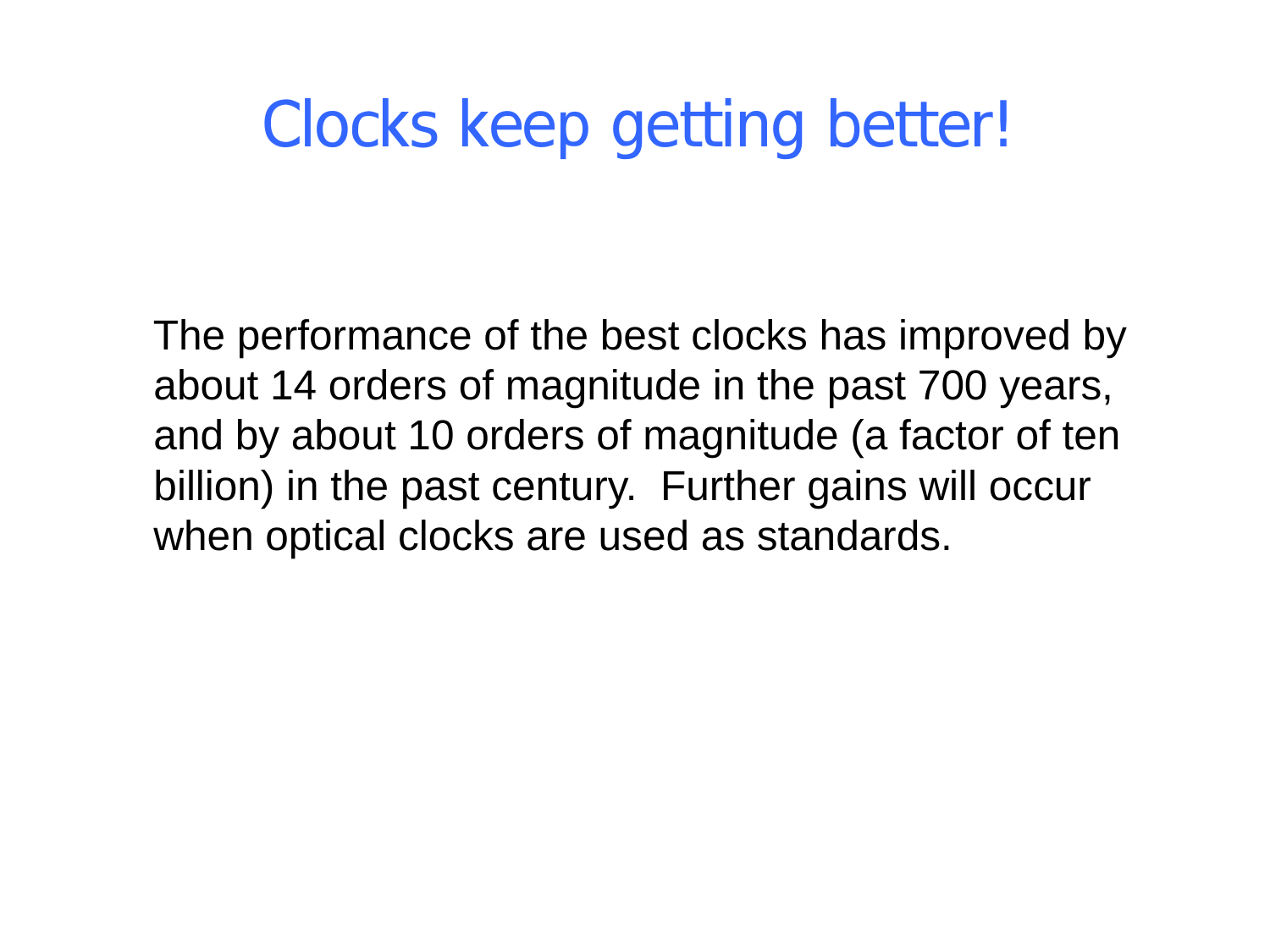

# Clocks keep getting better!
    The performance of the best clocks has improved by about 14 orders of magnitude in the past 700 years, and by about 10 orders of magnitude (a factor of ten billion) in the past century.  Further gains will occur when optical clocks are used as standards.